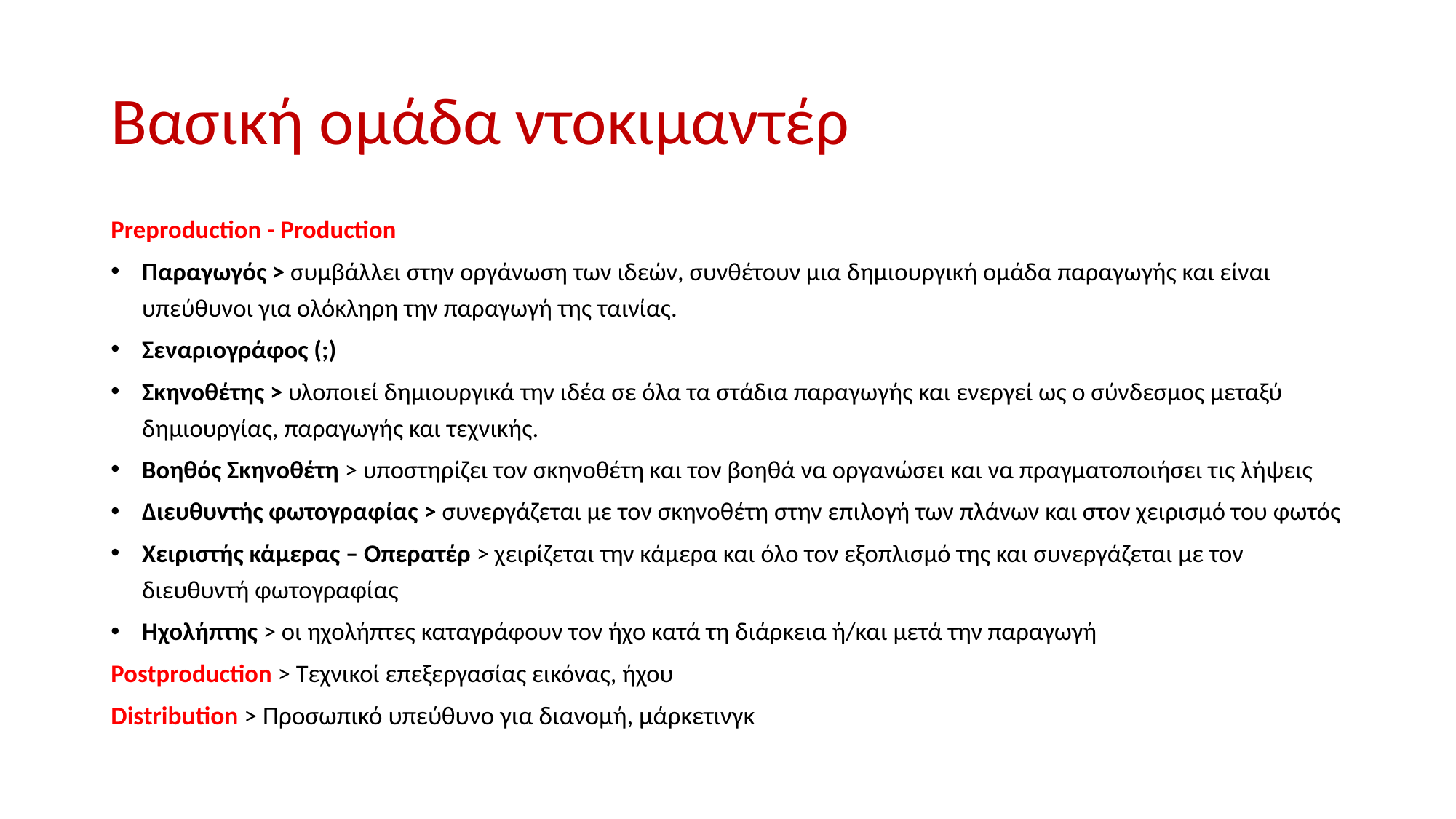

# Βασική ομάδα ντοκιμαντέρ
Preproduction - Production
Παραγωγός > συμβάλλει στην οργάνωση των ιδεών, συνθέτουν μια δημιουργική ομάδα παραγωγής και είναι υπεύθυνοι για ολόκληρη την παραγωγή της ταινίας.
Σεναριογράφος (;)
Σκηνοθέτης > υλοποιεί δημιουργικά την ιδέα σε όλα τα στάδια παραγωγής και ενεργεί ως ο σύνδεσμος μεταξύ δημιουργίας, παραγωγής και τεχνικής.
Βοηθός Σκηνοθέτη > υποστηρίζει τον σκηνοθέτη και τον βοηθά να οργανώσει και να πραγματοποιήσει τις λήψεις
Διευθυντής φωτογραφίας > συνεργάζεται με τον σκηνοθέτη στην επιλογή των πλάνων και στον χειρισμό του φωτός
Χειριστής κάμερας – Οπερατέρ > χειρίζεται την κάμερα και όλο τον εξοπλισμό της και συνεργάζεται με τον διευθυντή φωτογραφίας
Ηχολήπτης > οι ηχολήπτες καταγράφουν τον ήχο κατά τη διάρκεια ή/και μετά την παραγωγή
Postproduction > Τεχνικοί επεξεργασίας εικόνας, ήχου
Distribution > Προσωπικό υπεύθυνο για διανομή, μάρκετινγκ